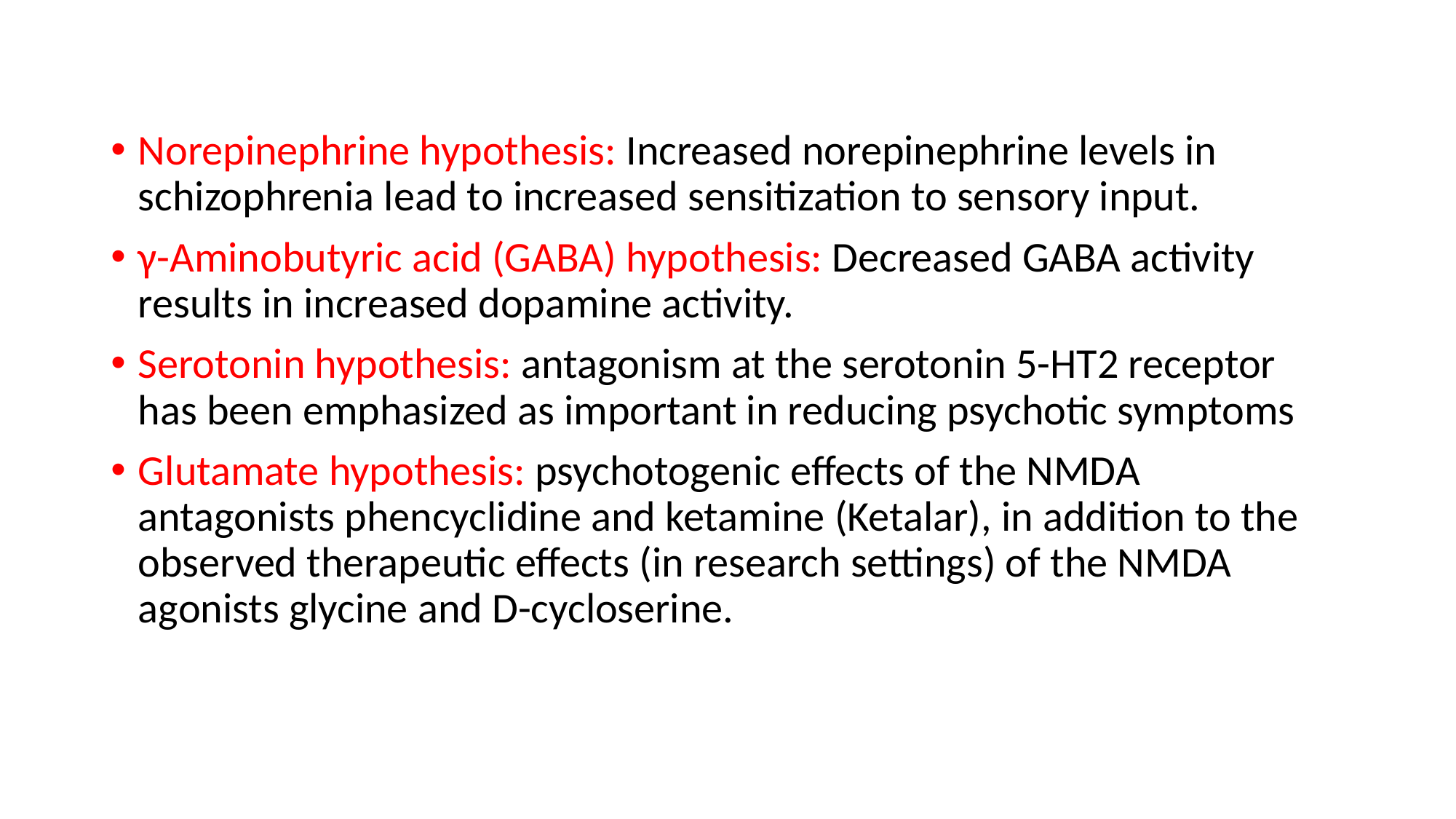

Norepinephrine hypothesis: Increased norepinephrine levels in schizophrenia lead to increased sensitization to sensory input.
γ-Aminobutyric acid (GABA) hypothesis: Decreased GABA activity results in increased dopamine activity.
Serotonin hypothesis: antagonism at the serotonin 5-HT2 receptor has been emphasized as important in reducing psychotic symptoms
Glutamate hypothesis: psychotogenic effects of the NMDA antagonists phencyclidine and ketamine (Ketalar), in addition to the observed therapeutic effects (in research settings) of the NMDA agonists glycine and D-cycloserine.